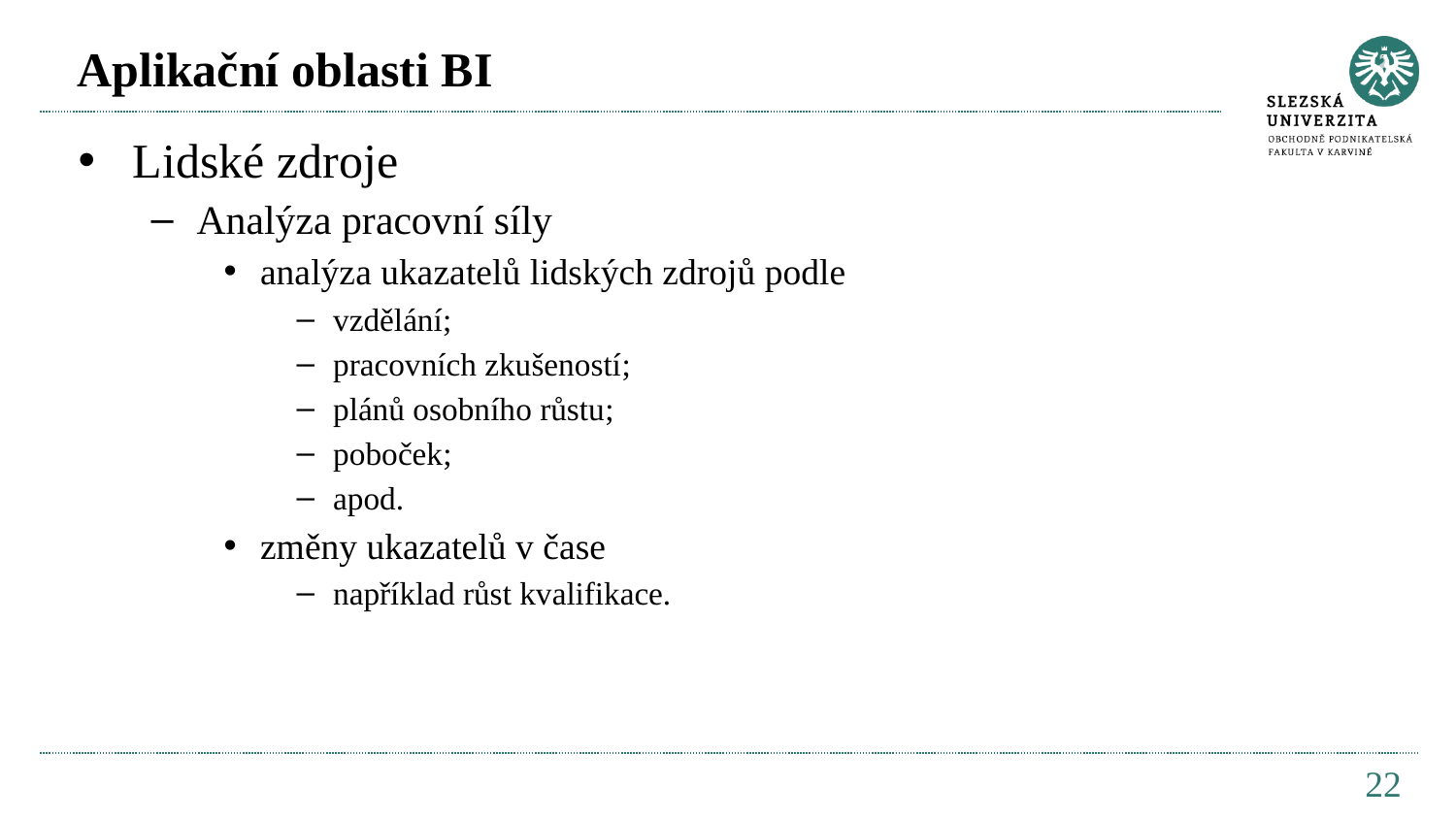

# Aplikační oblasti BI
Lidské zdroje
Analýza pracovní síly
analýza ukazatelů lidských zdrojů podle
vzdělání;
pracovních zkušeností;
plánů osobního růstu;
poboček;
apod.
změny ukazatelů v čase
například růst kvalifikace.

22